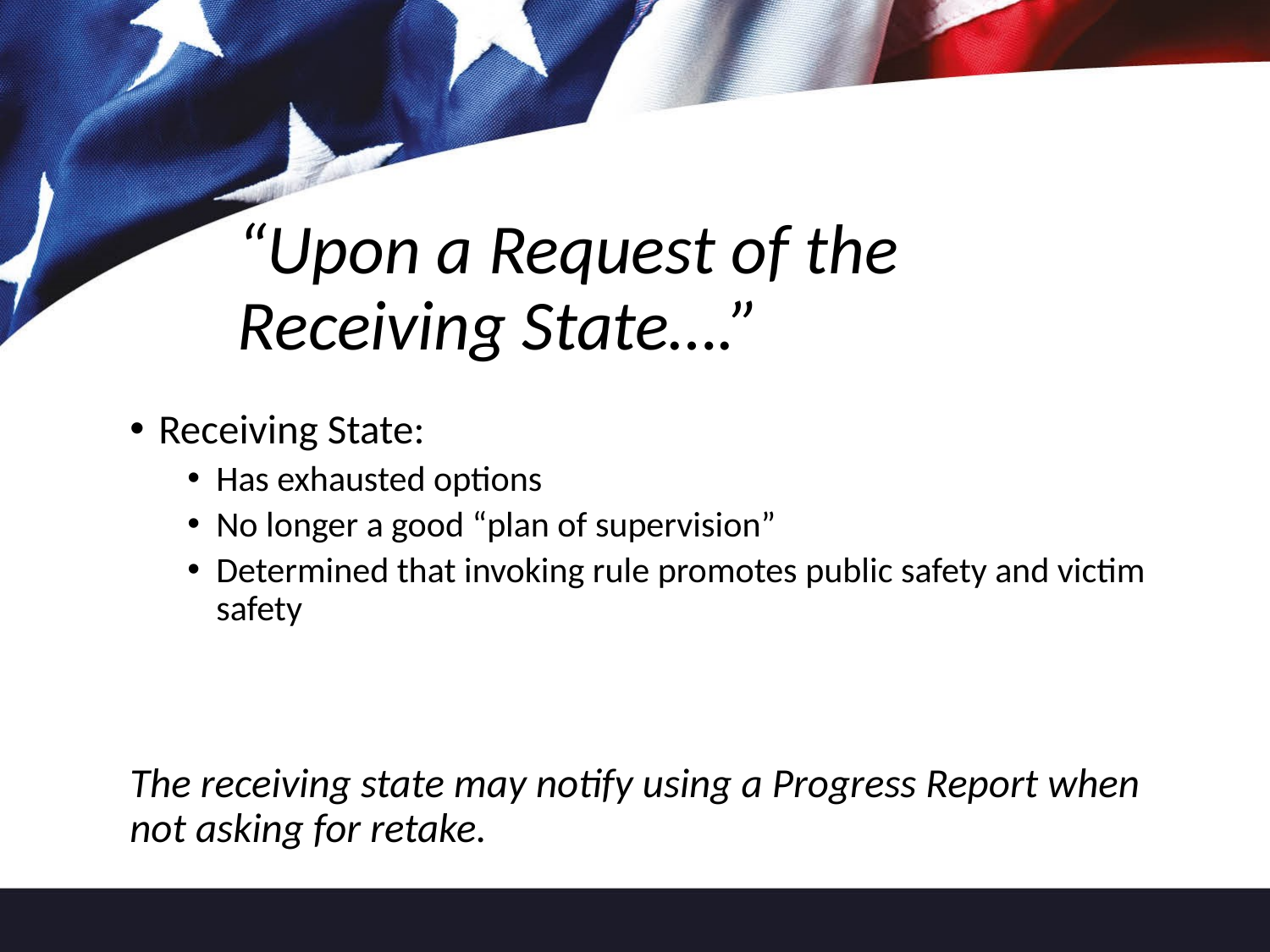

# “Upon a Request of the Receiving State….”

Receiving State:
Has exhausted options
No longer a good “plan of supervision”
Determined that invoking rule promotes public safety and victim safety

The receiving state may notify using a Progress Report when not asking for retake.